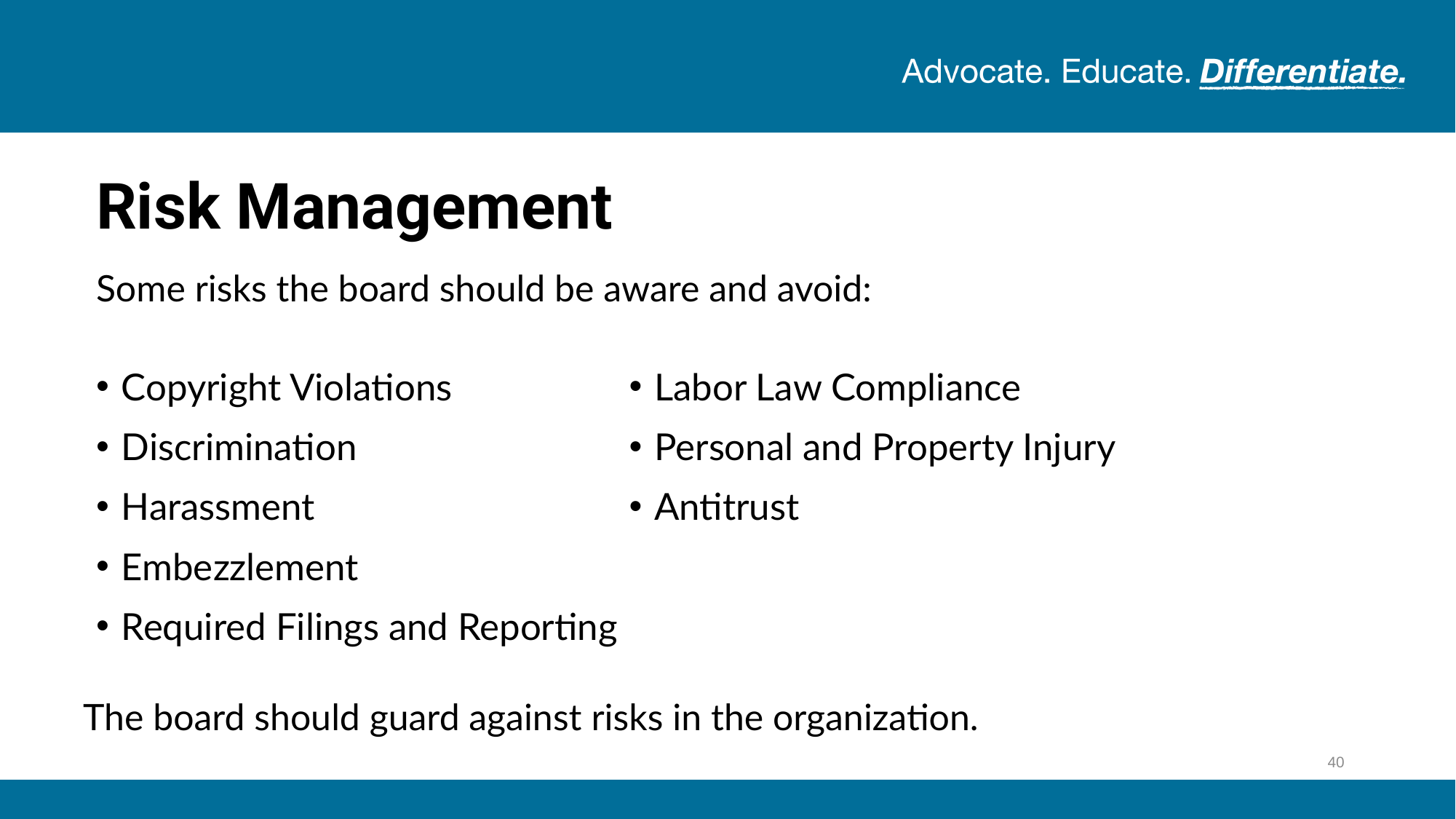

# Risk Management
Some risks the board should be aware and avoid:

Copyright Violations
Discrimination
Harassment
Embezzlement
Required Filings and Reporting
Labor Law Compliance
Personal and Property Injury
Antitrust

The board should guard against risks in the organization.

40